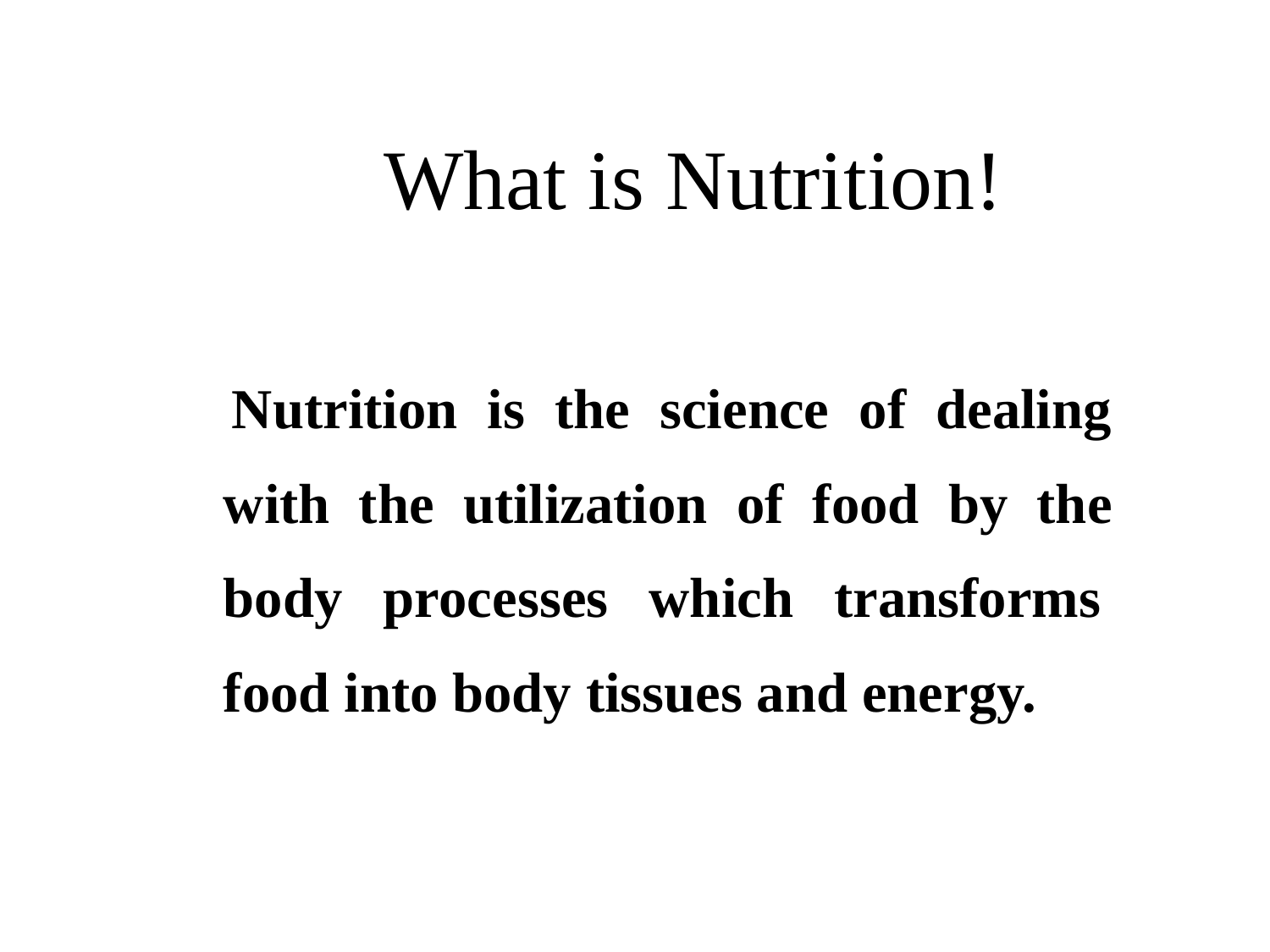

# What is Nutrition!
Nutrition is the science of dealing  with the utilization of food by the  body processes which transforms  food into body tissues and energy.